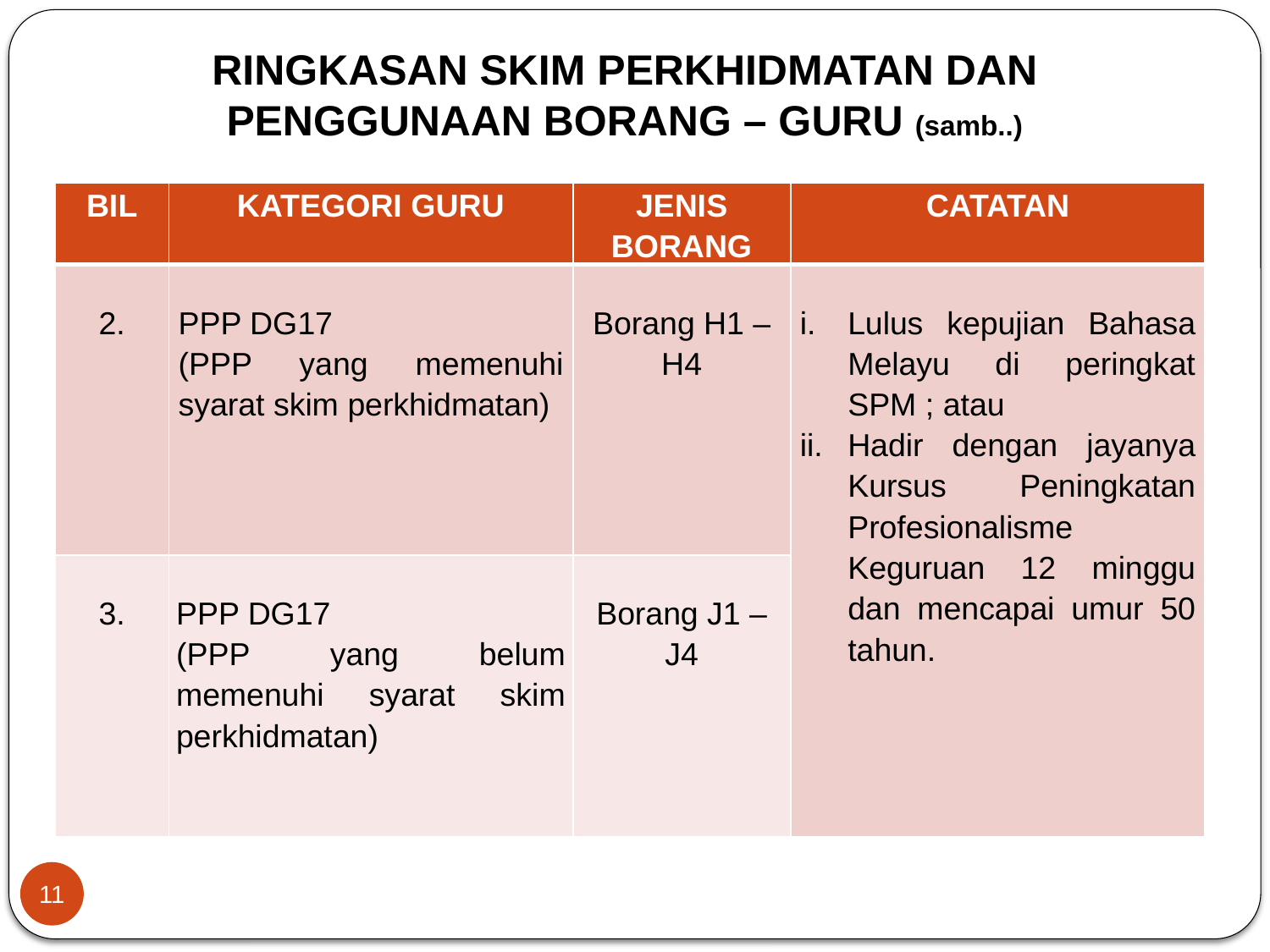

# RINGKASAN SKIM PERKHIDMATAN DAN PENGGUNAAN BORANG – GURU (samb..)
| BIL | KATEGORI GURU | JENIS BORANG | CATATAN |
| --- | --- | --- | --- |
| 2. | PPP DG17 (PPP yang memenuhi syarat skim perkhidmatan) | Borang H1 – H4 | Lulus kepujian Bahasa Melayu di peringkat SPM ; atau Hadir dengan jayanya Kursus Peningkatan Profesionalisme Keguruan 12 minggu dan mencapai umur 50 tahun. |
| 3. | PPP DG17 (PPP yang belum memenuhi syarat skim perkhidmatan) | Borang J1 – J4 |  |
11